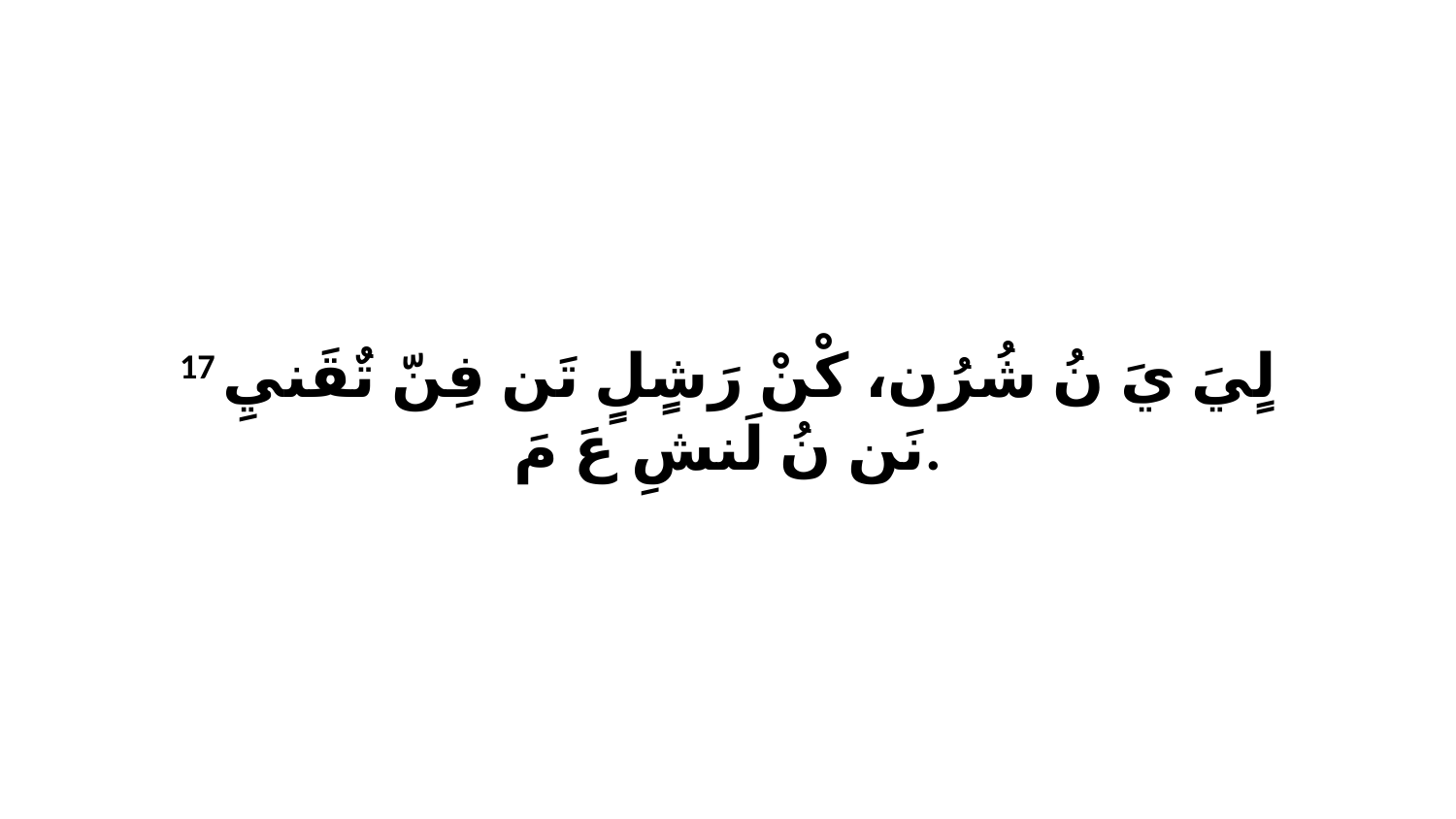

17 لٍيَ يَ نُ شُرُن، كْنْ رَشٍلٍ تَن فِنّ تٌقَنيِ نَن نُ لَنشِ عَ مَ.